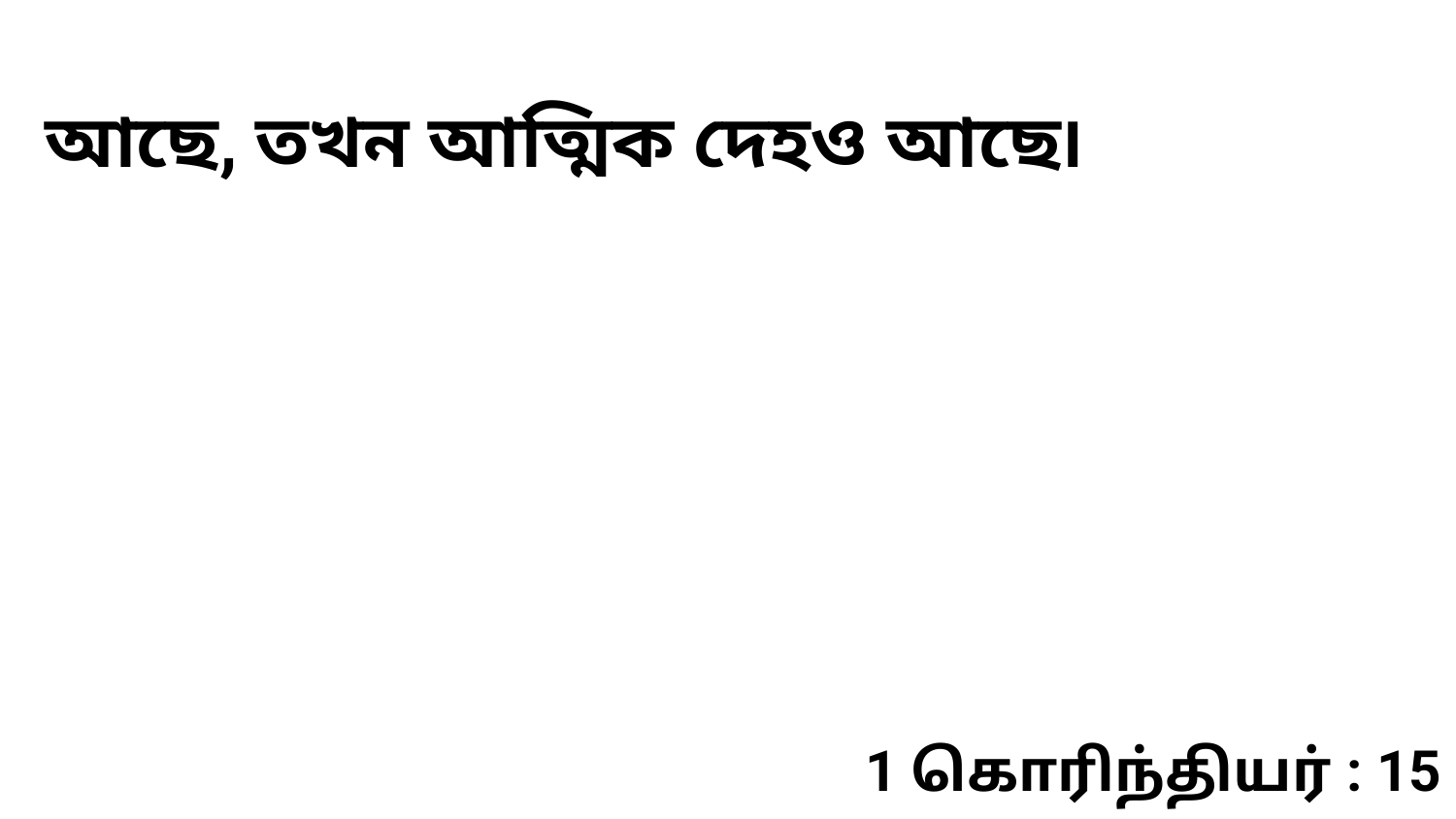

আছে, তখন আত্মিক দেহও আছে৷
1 கொரிந்தியர் : 15